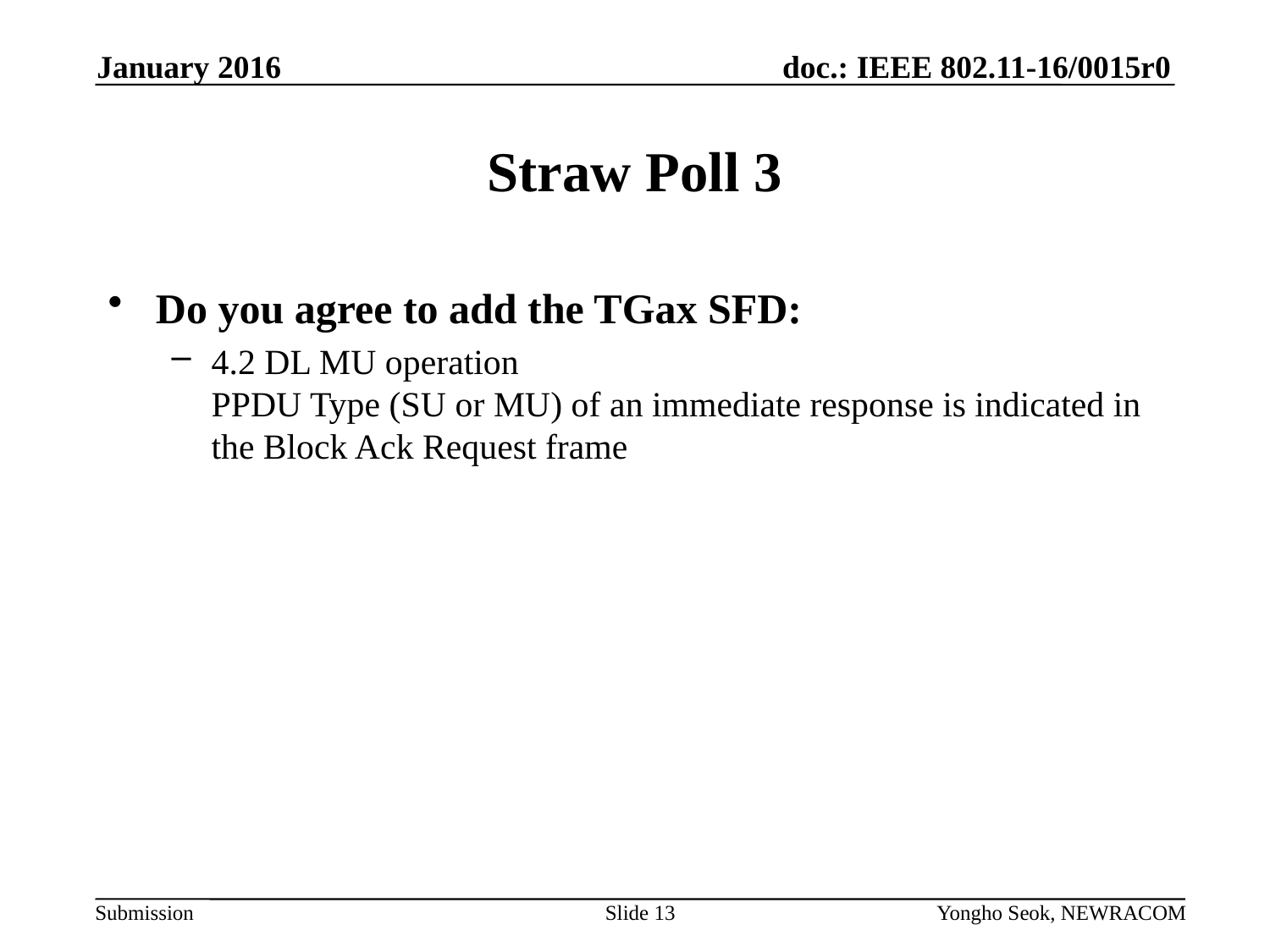

January 2016
# Straw Poll 3
Do you agree to add the TGax SFD:
4.2 DL MU operation
PPDU Type (SU or MU) of an immediate response is indicated in the Block Ack Request frame

Slide 13
Yongho Seok, NEWRACOM